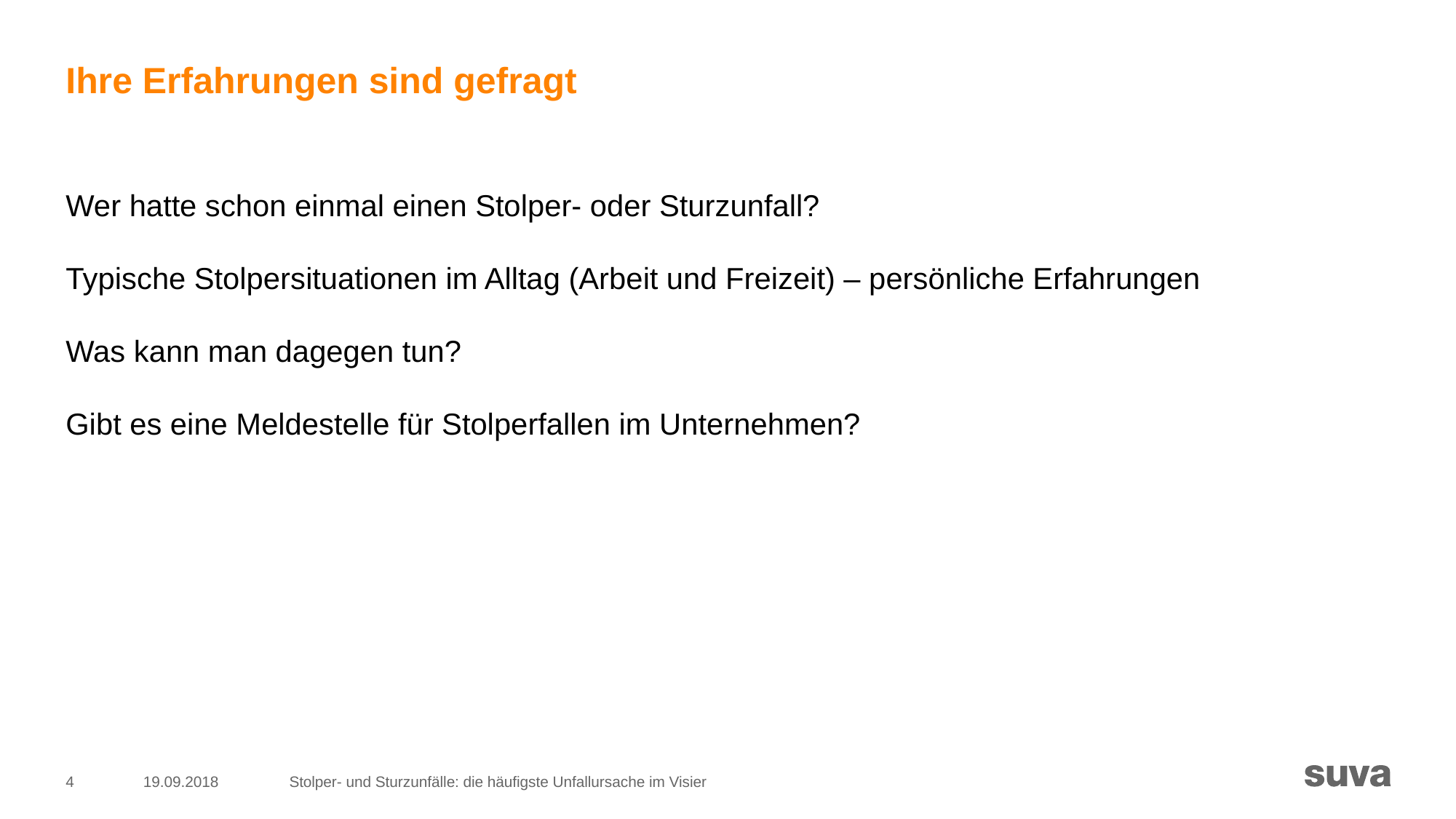

# Ihre Erfahrungen sind gefragt
Wer hatte schon einmal einen Stolper- oder Sturzunfall?

Typische Stolpersituationen im Alltag (Arbeit und Freizeit) – persönliche Erfahrungen

Was kann man dagegen tun?

Gibt es eine Meldestelle für Stolperfallen im Unternehmen?
4
19.09.2018
Stolper- und Sturzunfälle: die häufigste Unfallursache im Visier